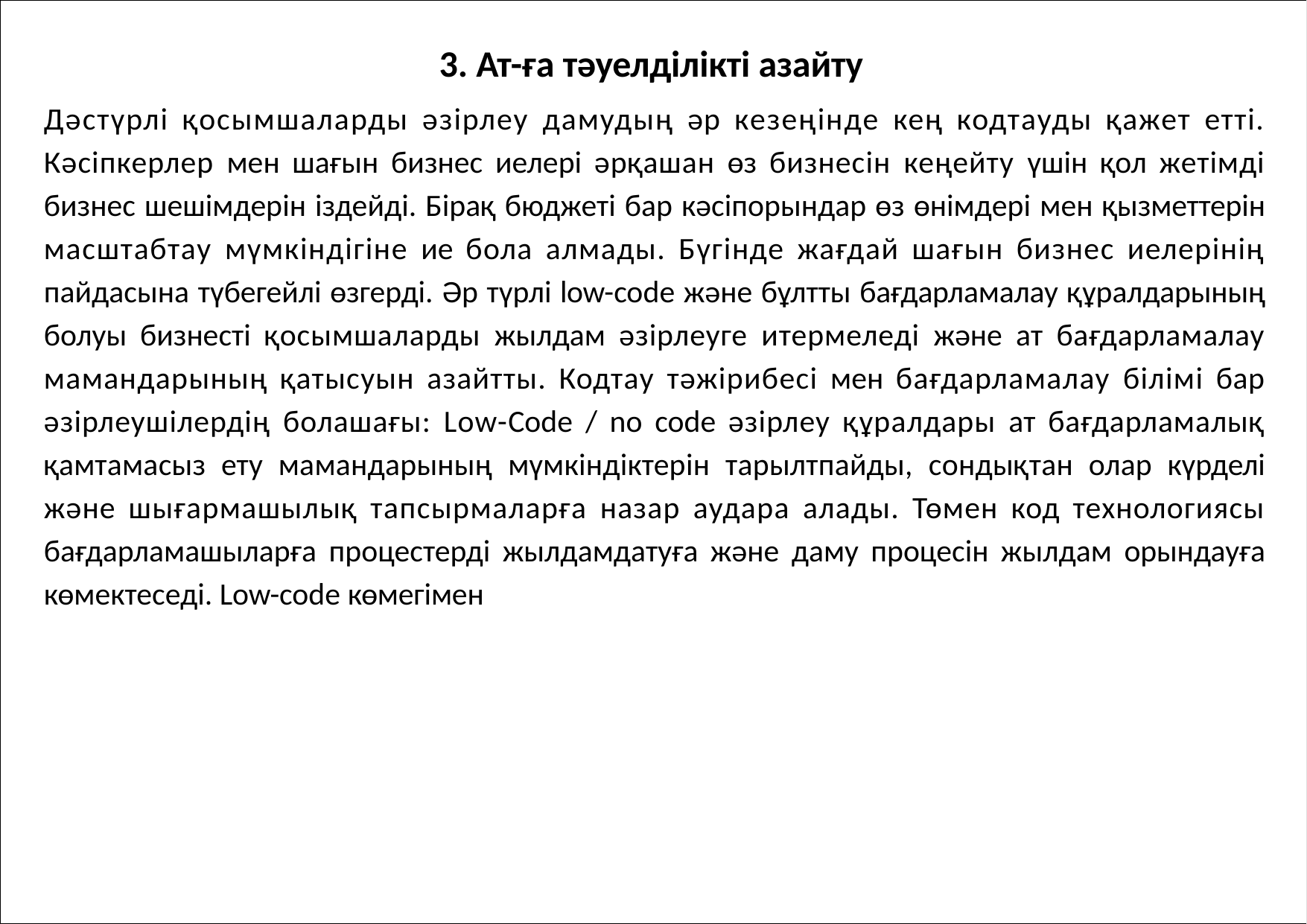

# 3. Ат-ға тәуелділікті азайту
Дәстүрлі қосымшаларды әзірлеу дамудың әр кезеңінде кең кодтауды қажет етті. Кәсіпкерлер мен шағын бизнес иелері әрқашан өз бизнесін кеңейту үшін қол жетімді бизнес шешімдерін іздейді. Бірақ бюджеті бар кәсіпорындар өз өнімдері мен қызметтерін масштабтау мүмкіндігіне ие бола алмады. Бүгінде жағдай шағын бизнес иелерінің пайдасына түбегейлі өзгерді. Әр түрлі low-code және бұлтты бағдарламалау құралдарының болуы бизнесті қосымшаларды жылдам әзірлеуге итермеледі және ат бағдарламалау мамандарының қатысуын азайтты. Кодтау тәжірибесі мен бағдарламалау білімі бар әзірлеушілердің болашағы: Low-Code / no code әзірлеу құралдары ат бағдарламалық қамтамасыз ету мамандарының мүмкіндіктерін тарылтпайды, сондықтан олар күрделі және шығармашылық тапсырмаларға назар аудара алады. Төмен код технологиясы бағдарламашыларға процестерді жылдамдатуға және даму процесін жылдам орындауға көмектеседі. Low-code көмегімен